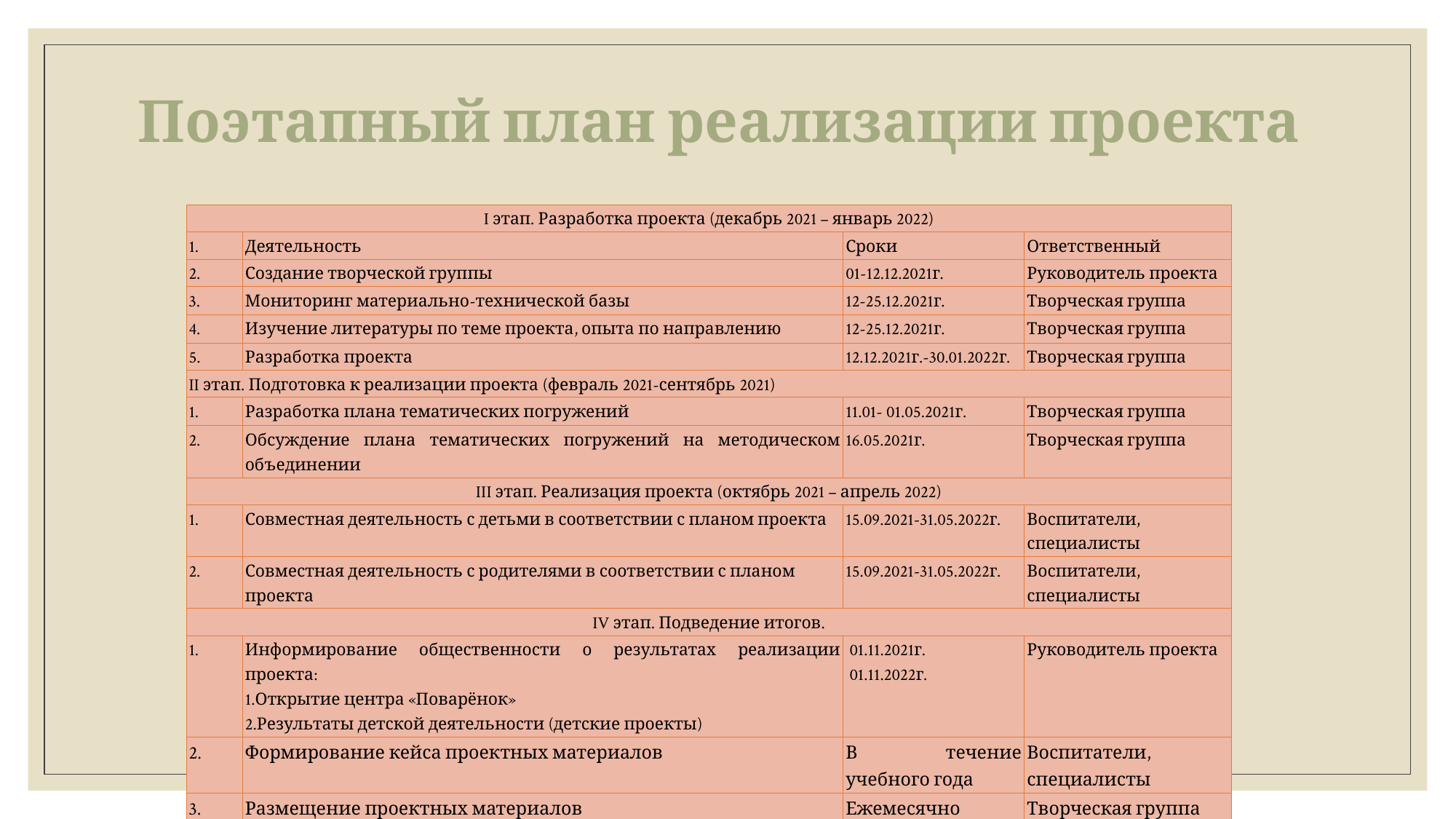

# Поэтапный план реализации проекта
| I этап. Разработка проекта (декабрь 2021 – январь 2022) |  |  |  |
| --- | --- | --- | --- |
| 1. | Деятельность | Сроки | Ответственный |
| 2. | Создание творческой группы | 01-12.12.2021г. | Руководитель проекта |
| 3. | Мониторинг материально-технической базы | 12-25.12.2021г. | Творческая группа |
| 4. | Изучение литературы по теме проекта, опыта по направлению | 12-25.12.2021г. | Творческая группа |
| 5. | Разработка проекта | 12.12.2021г.-30.01.2022г. | Творческая группа |
| II этап. Подготовка к реализации проекта (февраль 2021-сентябрь 2021) |  |  |  |
| 1. | Разработка плана тематических погружений | 11.01- 01.05.2021г. | Творческая группа |
| 2. | Обсуждение плана тематических погружений на методическом объединении | 16.05.2021г. | Творческая группа |
| III этап. Реализация проекта (октябрь 2021 – апрель 2022) |  |  |  |
| 1. | Совместная деятельность с детьми в соответствии с планом проекта | 15.09.2021-31.05.2022г. | Воспитатели, специалисты |
| 2. | Совместная деятельность с родителями в соответствии с планом проекта | 15.09.2021-31.05.2022г. | Воспитатели, специалисты |
| IV этап. Подведение итогов. |  |  |  |
| 1. | Информирование общественности о результатах реализации проекта: 1.Открытие центра «Поварёнок» 2.Результаты детской деятельности (детские проекты) | 01.11.2021г.  01.11.2022г. | Руководитель проекта |
| 2. | Формирование кейса проектных материалов | В течение учебного года | Воспитатели, специалисты |
| 3. | Размещение проектных материалов | Ежемесячно | Творческая группа |